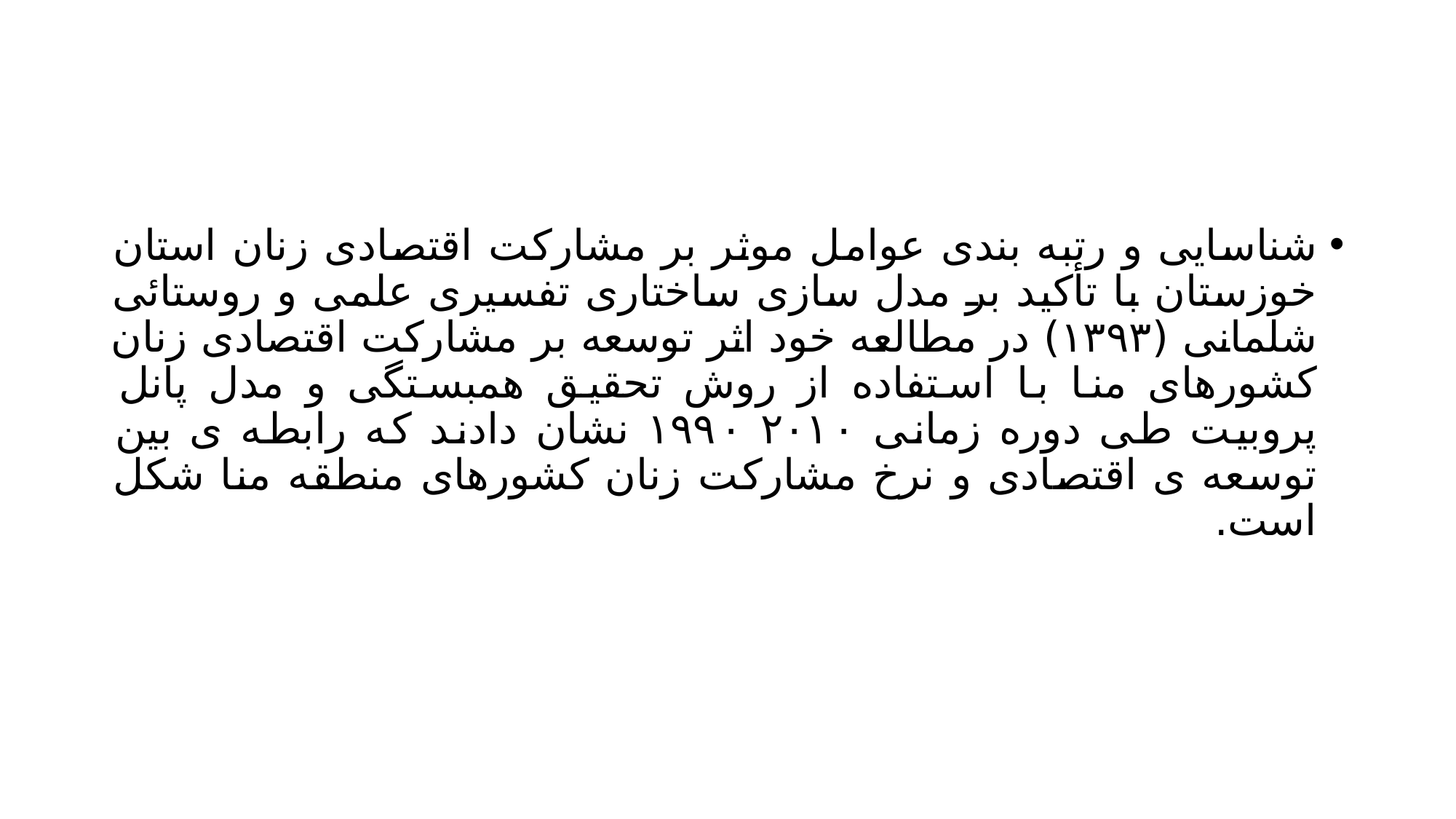

#
شناسایی و رتبه بندی عوامل موثر بر مشارکت اقتصادی زنان استان خوزستان با تأکید بر مدل سازی ساختاری تفسیری علمی و روستائی شلمانی (۱۳۹۳) در مطالعه خود اثر توسعه بر مشارکت اقتصادی زنان کشورهای منا با استفاده از روش تحقیق همبستگی و مدل پانل پروبیت طی دوره زمانی ۲۰۱۰ ۱۹۹۰ نشان دادند که رابطه ی بین توسعه ی اقتصادی و نرخ مشارکت زنان کشورهای منطقه منا شکل است.